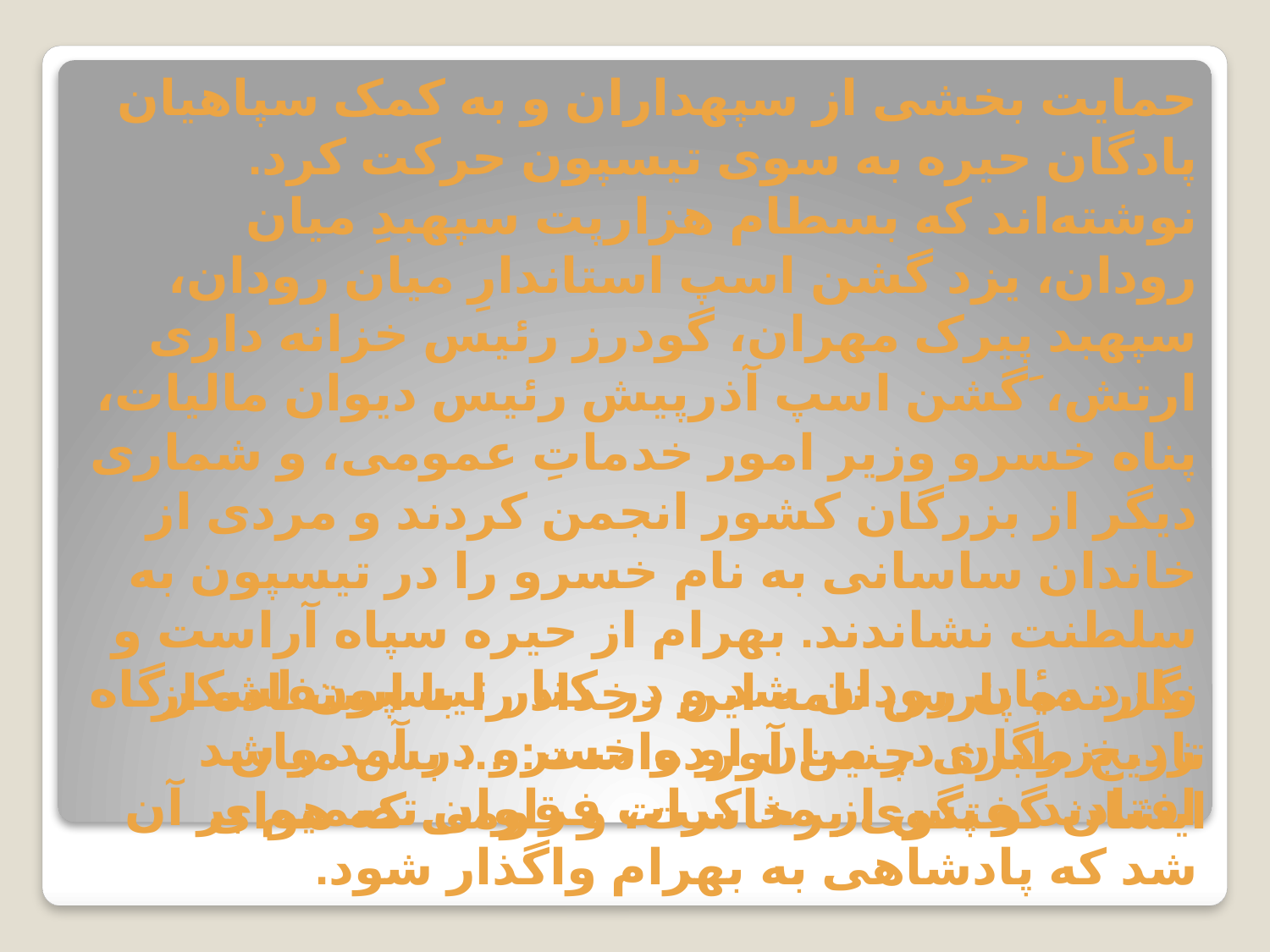

حمایت بخشی از سپهداران و به کمک سپاهیان پادگان حیره به سوی تیسپون حرکت کرد. نوشته‌اند که بسطام هزارپت سپهبدِ میان رودان، یزد گشن اسپ استاندارِ میان رودان، سپهبد پیرک مهران، گودرز رئیس خزانه داری ارتش، َگشن اسپ آذرپیش رئیس دیوان مالیات، پناه خسرو وزیر امور خدماتِ عمومی، و شماری دیگر از بزرگان کشور انجمن کردند و مردی از خاندان ساسانی به نام خسرو را در تیسپون به سلطنت نشاندند. بهرام از حیره سپاه آراست و وارد میان رودان شد و در کنار تیسپون لشکرگاه زد. بزرگان در میان او و خسرو در آمد و شد افتادند و پس از مذاکرات فراوان تصمیم بر آن شد که پادشاهی به بهرام واگذار شود.
 نگارندهٔ پارس نامه این رخداد را با استفاده از تاریخ طبری چنین آورده‌است: … پس میان ایشان گفتگوی برخاست، و قومی که هوای